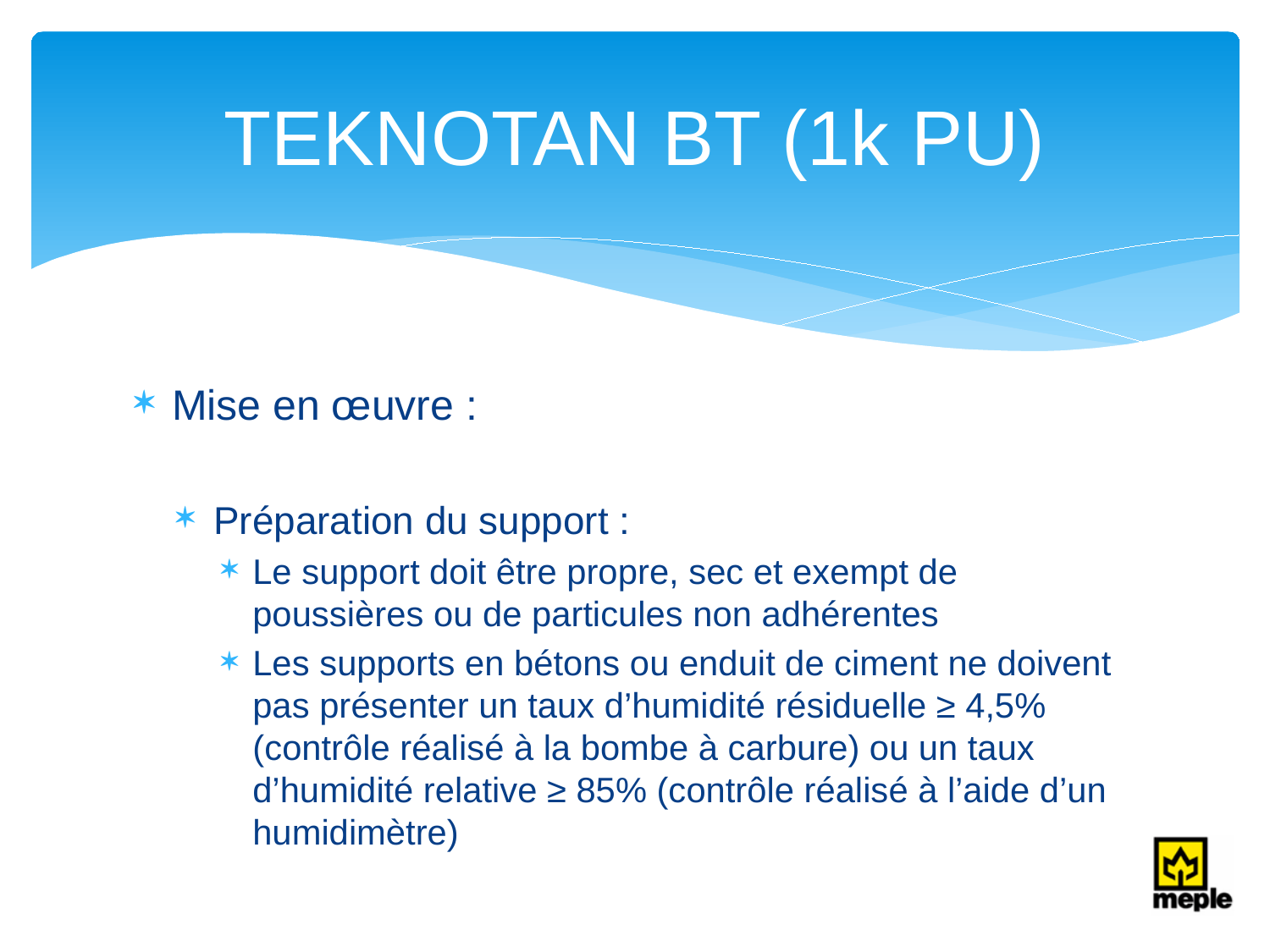

# TEKNOTAN BT (1k PU)
Mise en œuvre :

Préparation du support :
Le support doit être propre, sec et exempt de poussières ou de particules non adhérentes
Les supports en bétons ou enduit de ciment ne doivent pas présenter un taux d’humidité résiduelle ≥ 4,5% (contrôle réalisé à la bombe à carbure) ou un taux d’humidité relative ≥ 85% (contrôle réalisé à l’aide d’un humidimètre)